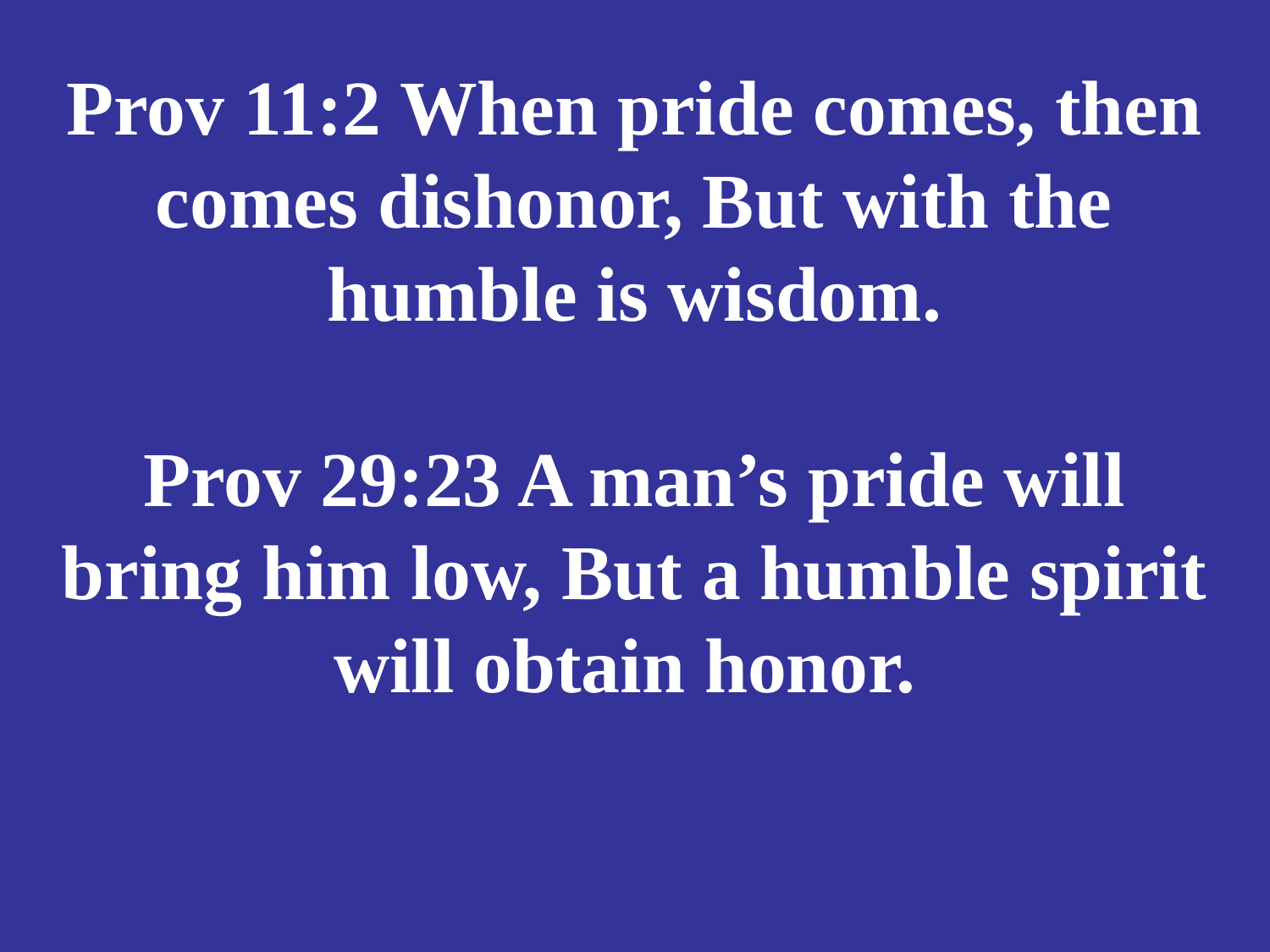

# Prov 11:2 When pride comes, then comes dishonor, But with the humble is wisdom. Prov 29:23 A man’s pride will bring him low, But a humble spirit will obtain honor.